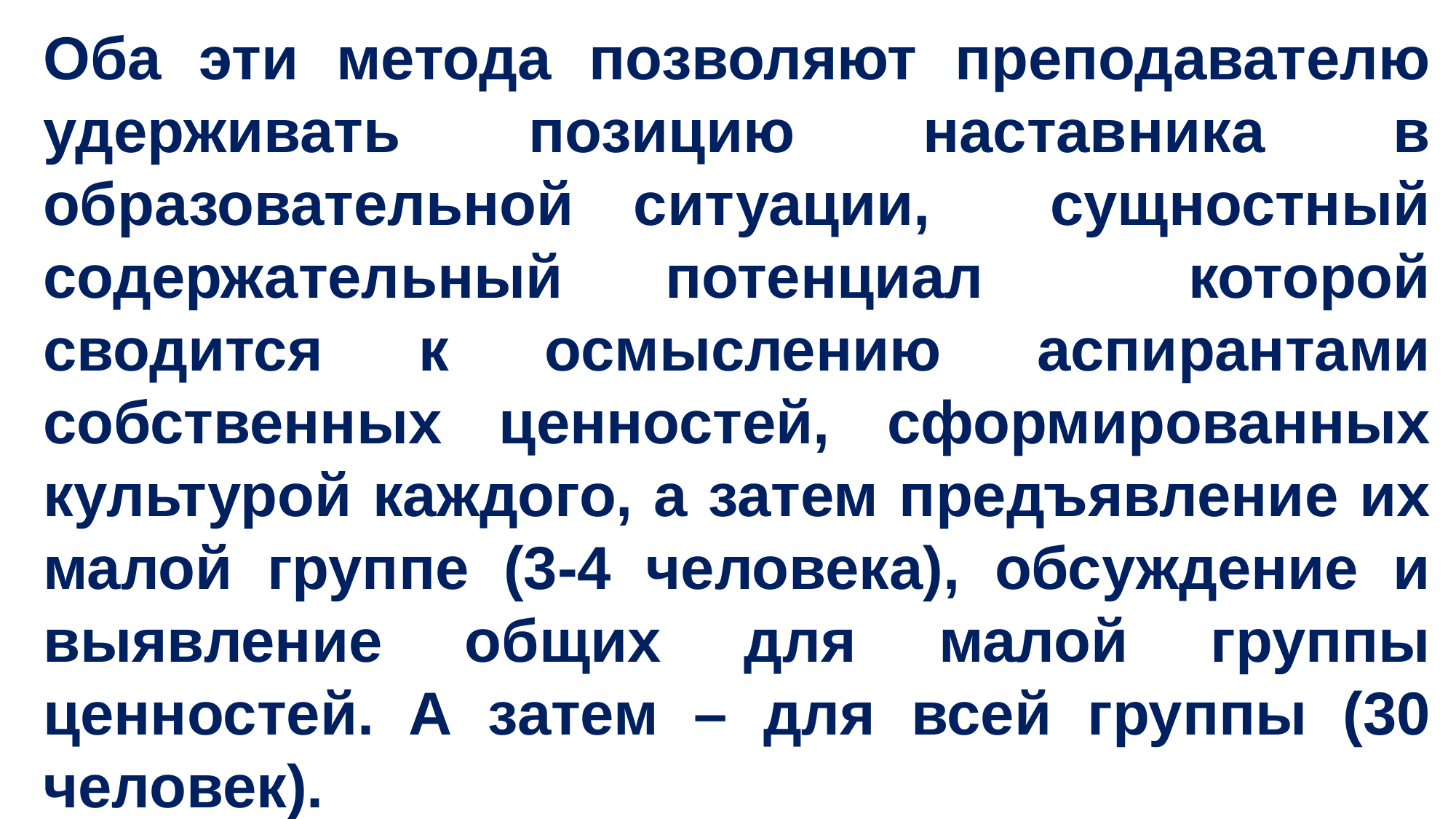

Оба эти метода позволяют преподавателю удерживать позицию наставника в образовательной ситуации,  сущностный содержательный потенциал  которой сводится к осмыслению аспирантами собственных ценностей, сформированных культурой каждого, а затем предъявление их малой группе (3-4 человека), обсуждение и выявление общих для малой группы ценностей. А затем – для всей группы (30 человек).